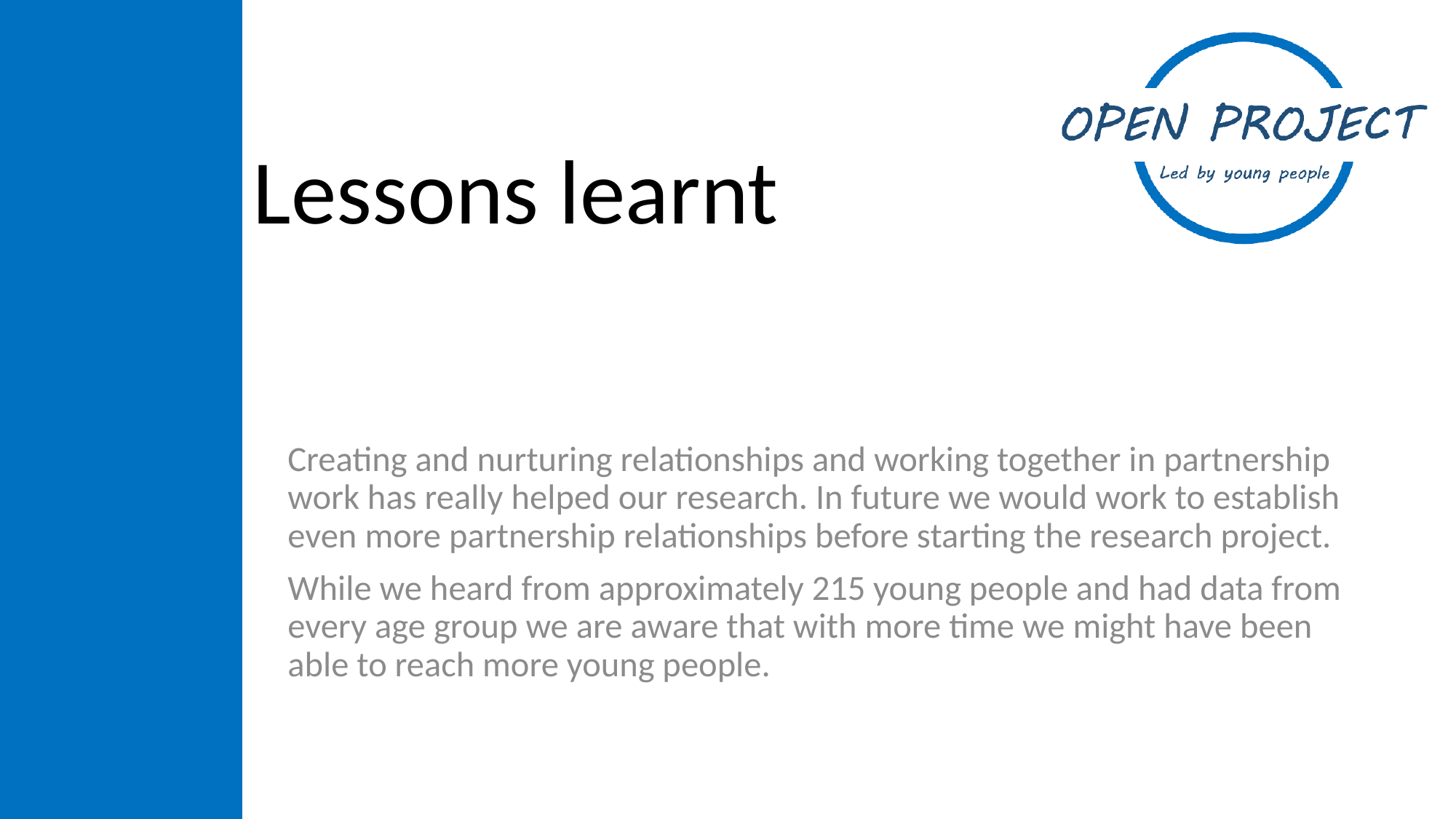

# Lessons learnt
Creating and nurturing relationships and working together in partnership work has really helped our research. In future we would work to establish even more partnership relationships before starting the research project.
While we heard from approximately 215 young people and had data from every age group we are aware that with more time we might have been able to reach more young people.